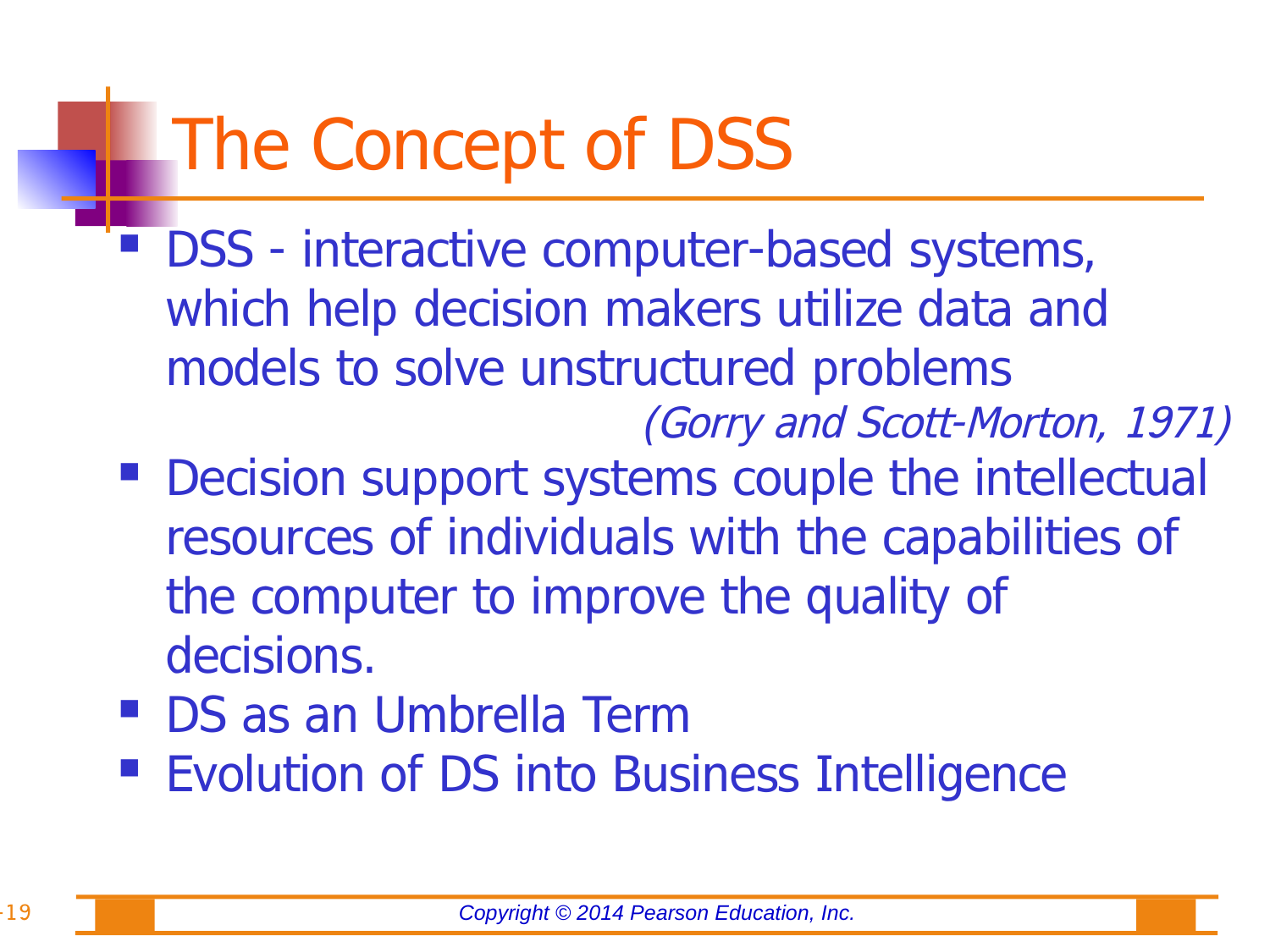

The Concept of DSS
DSS - interactive computer-based systems, which help decision makers utilize data and models to solve unstructured problems
(Gorry and Scott-Morton, 1971)
Decision support systems couple the intellectual resources of individuals with the capabilities of the computer to improve the quality of decisions.
DS as an Umbrella Term
Evolution of DS into Business Intelligence